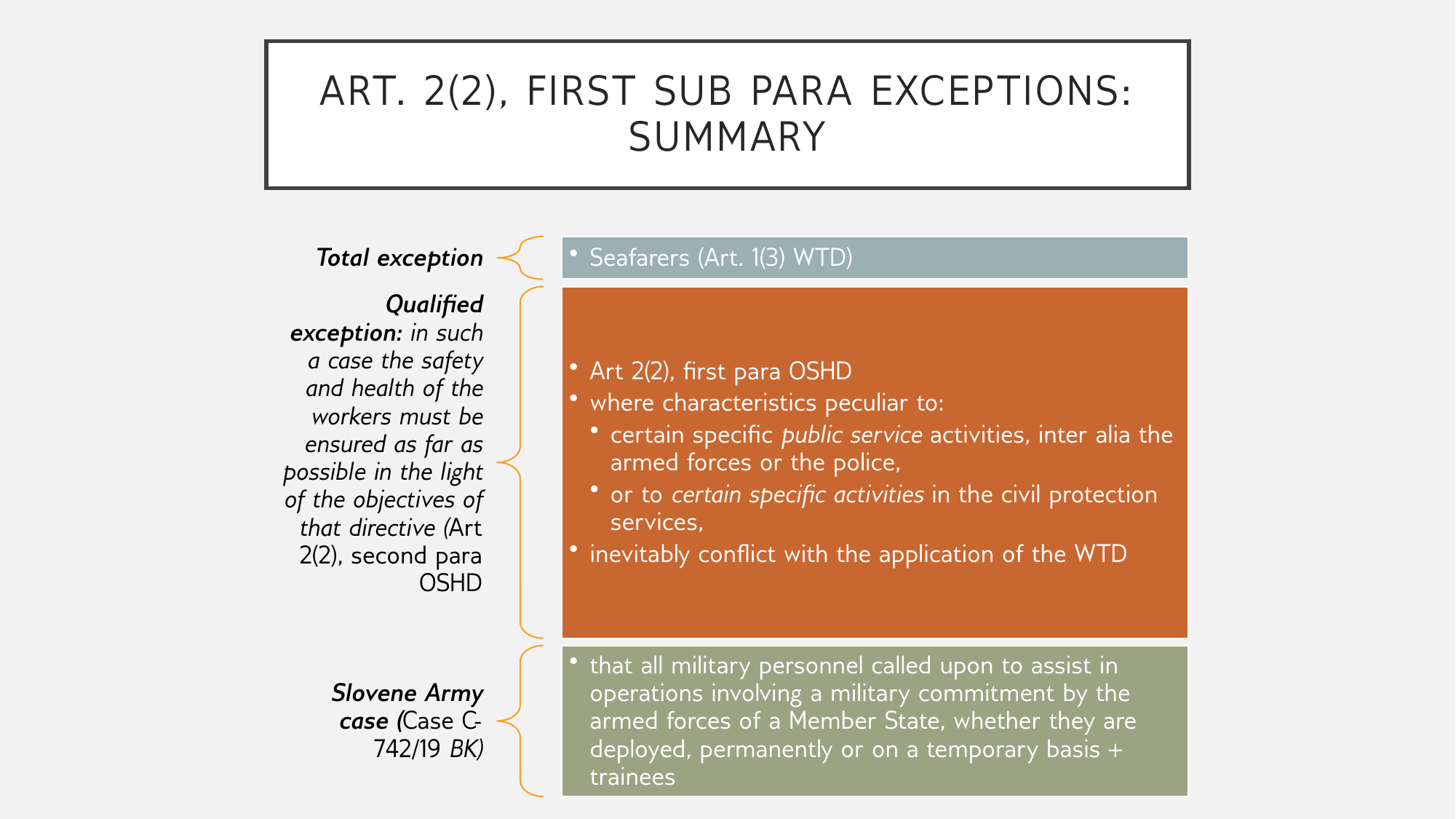

# Art. 2(2), first sub para Exceptions: summary
Total exception
Seafarers (Art. 1(3) WTD)
Qualified exception: in such a case the safety and health of the workers must be ensured as far as possible in the light of the objectives of that directive (Art 2(2), second para OSHD

Art 2(2), first para OSHD
where characteristics peculiar to:
certain specific public service activities, inter alia the armed forces or the police,
or to certain specific activities in the civil protection services,
inevitably conflict with the application of the WTD
Slovene Army case (Case C-742/19 BK)
that all military personnel called upon to assist in operations involving a military commitment by the armed forces of a Member State, whether they are deployed, permanently or on a temporary basis + trainees